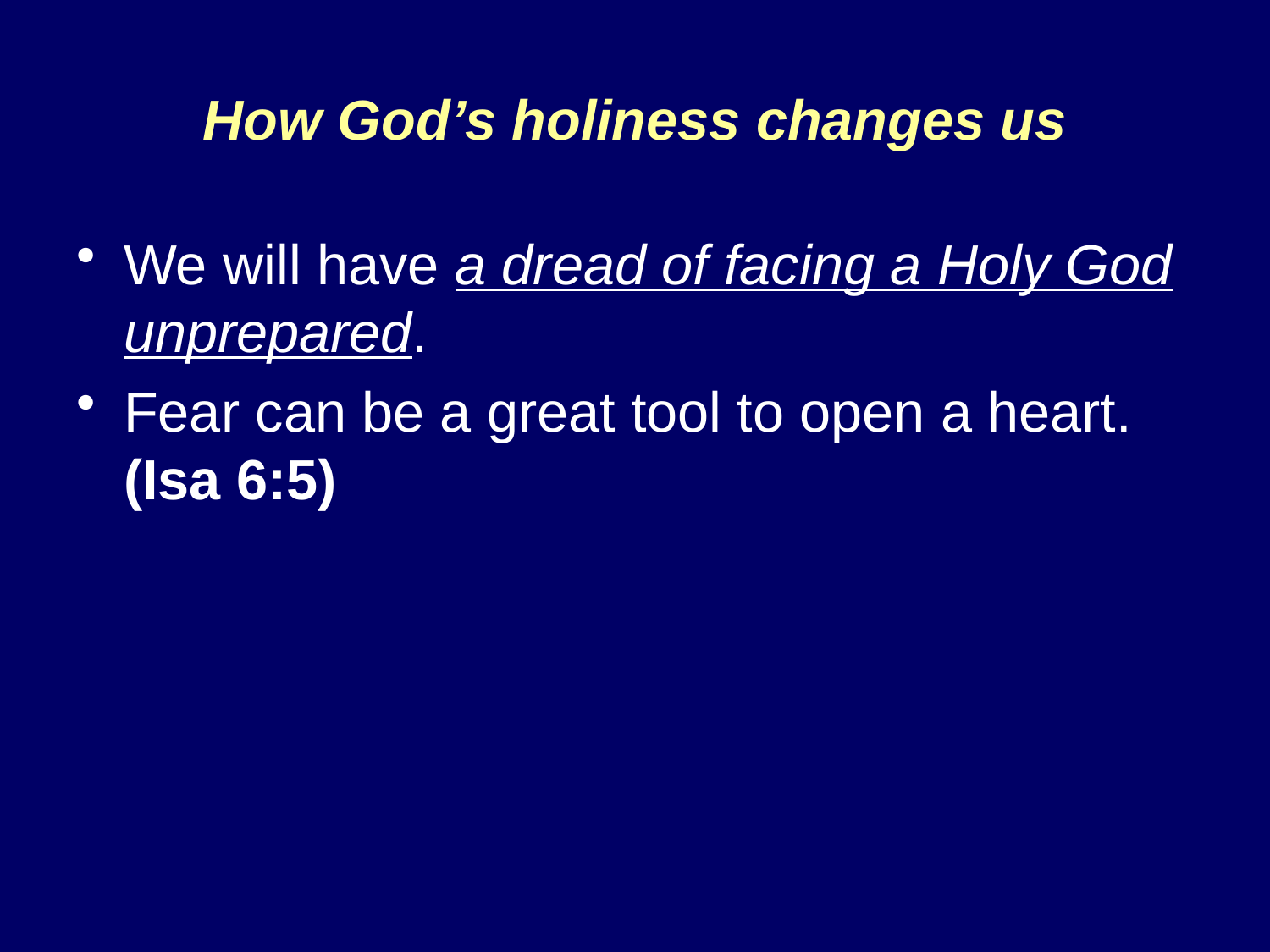

# How God’s holiness changes us
We will have a dread of facing a Holy God unprepared.
Fear can be a great tool to open a heart. (Isa 6:5)